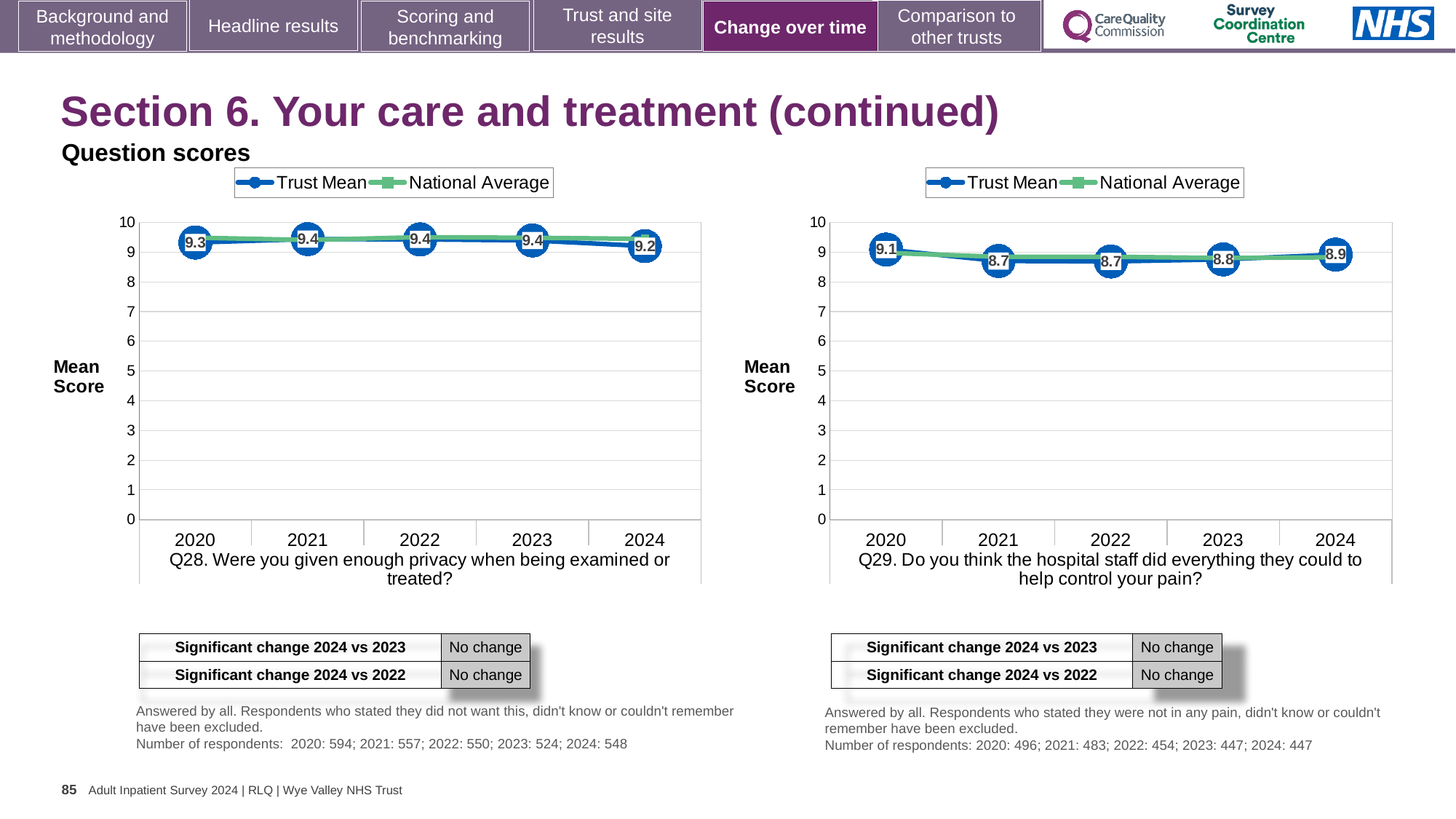

# Section 6. Your care and treatment (continued)
Question scores

### Chart

| Category | Trust Mean | National Average |
|---|---|---|
| 2020 | 9.324862711551635 | 9.489243507671379 |
| 2021 | 9.44033896870738 | 9.410277668523356 |
| 2022 | 9.43107561710001 | 9.50405453875366 |
| 2023 | 9.395203151760203 | 9.483747650102146 |
| 2024 | 9.206813974534722 | 9.448559337634082 |

### Chart

| Category | Trust Mean | National Average |
|---|---|---|
| 2020 | 9.089576777336655 | 8.976419943602243 |
| 2021 | 8.704774596211607 | 8.844483539798915 |
| 2022 | 8.68810746946865 | 8.844166637270467 |
| 2023 | 8.756990149326514 | 8.804094094680094 |
| 2024 | 8.91932348485433 | 8.827260699233978 |
| Significant change 2024 vs 2023 | No change |
| --- | --- |
| Significant change 2024 vs 2022 | No change |
| Significant change 2024 vs 2023 | No change |
| --- | --- |
| Significant change 2024 vs 2022 | No change |
Answered by all. Respondents who stated they did not want this, didn't know or couldn't remember have been excluded.
Number of respondents:  2020: 594; 2021: 557; 2022: 550; 2023: 524; 2024: 548
Answered by all. Respondents who stated they were not in any pain, didn't know or couldn't remember have been excluded.
Number of respondents: 2020: 496; 2021: 483; 2022: 454; 2023: 447; 2024: 447

85